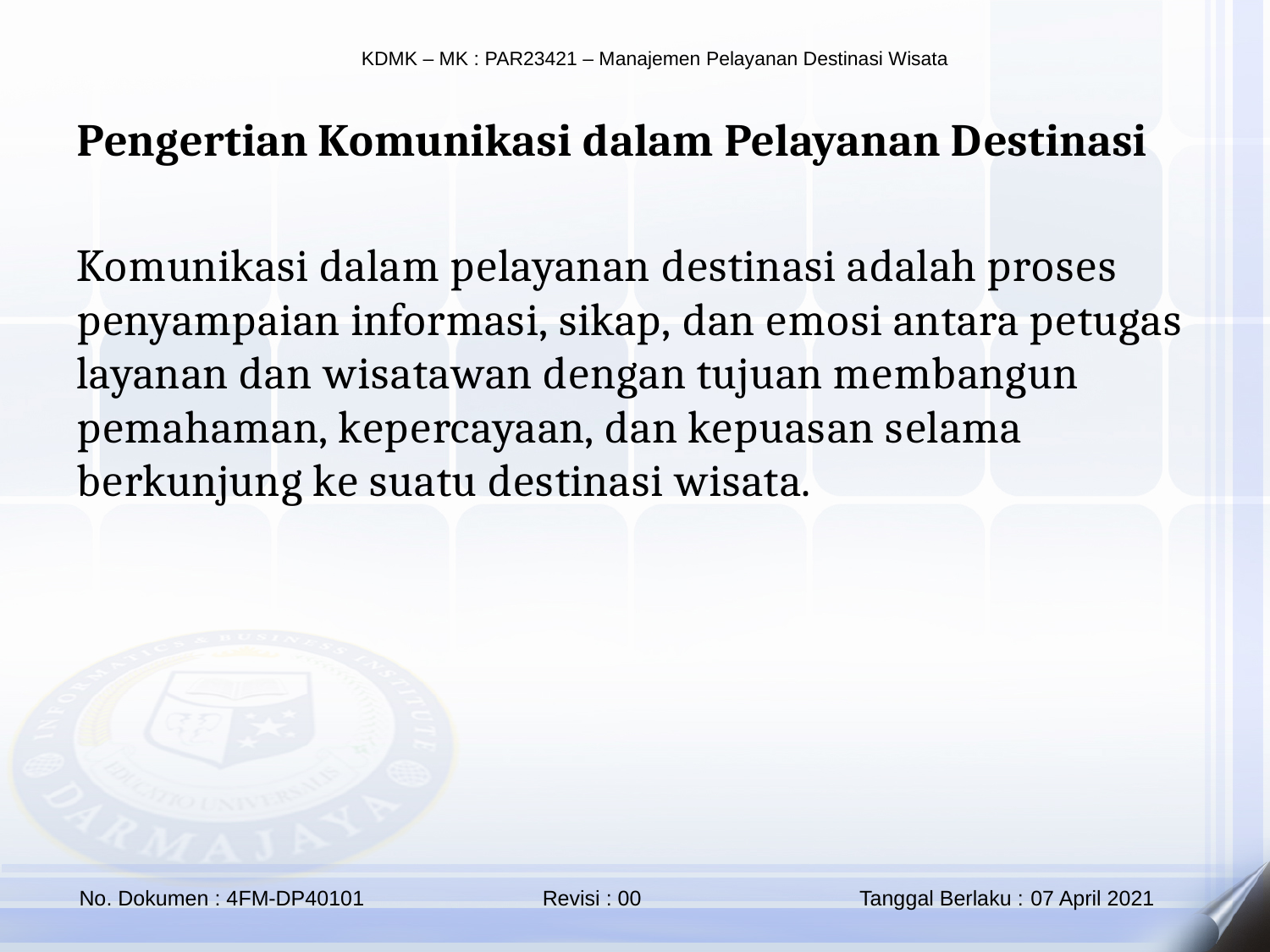

Pengertian Komunikasi dalam Pelayanan Destinasi

Komunikasi dalam pelayanan destinasi adalah proses penyampaian informasi, sikap, dan emosi antara petugas layanan dan wisatawan dengan tujuan membangun pemahaman, kepercayaan, dan kepuasan selama berkunjung ke suatu destinasi wisata.